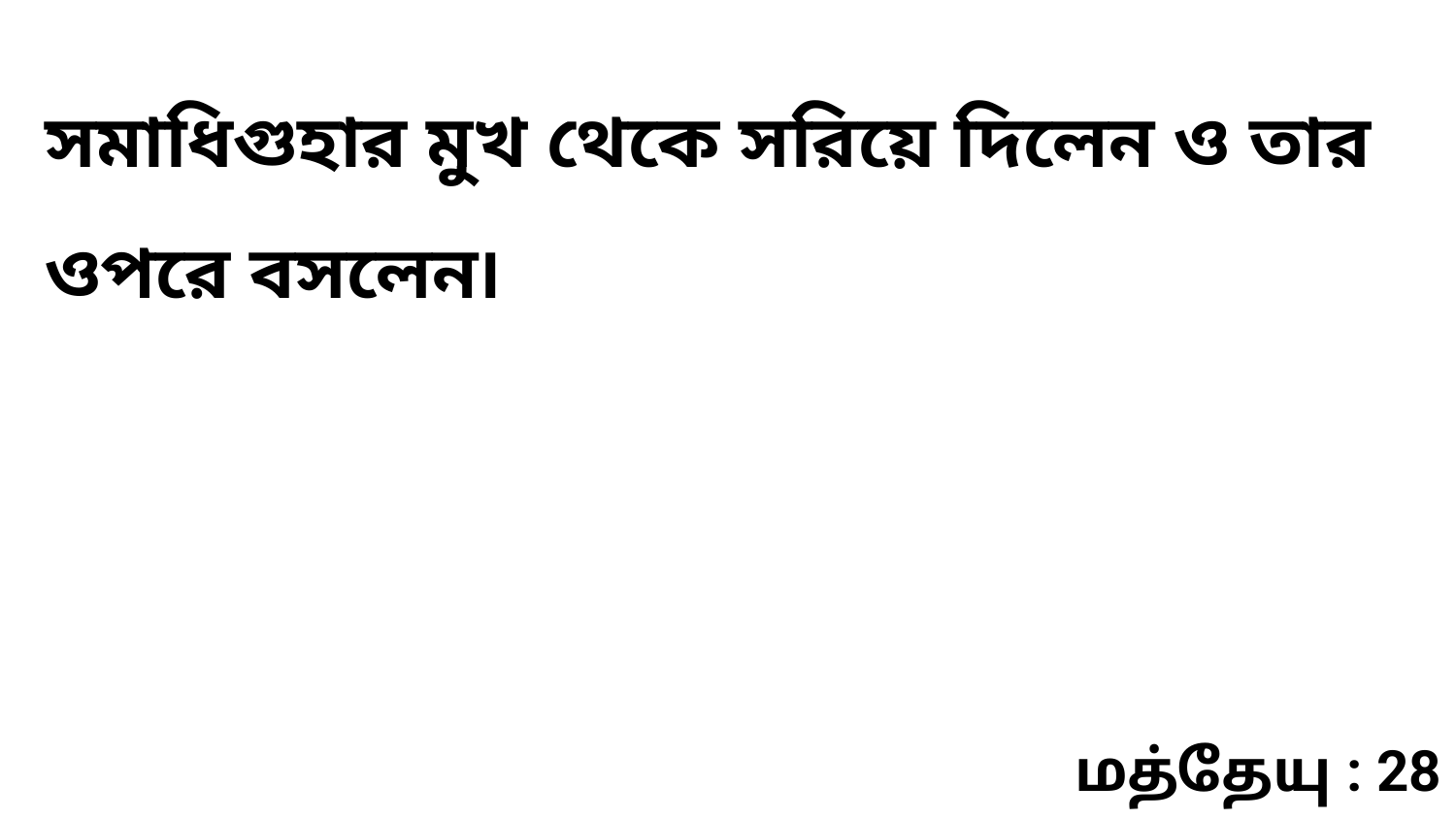

সমাধিগুহার মুখ থেকে সরিয়ে দিলেন ও তার ওপরে বসলেন৷
மத்தேயு : 28